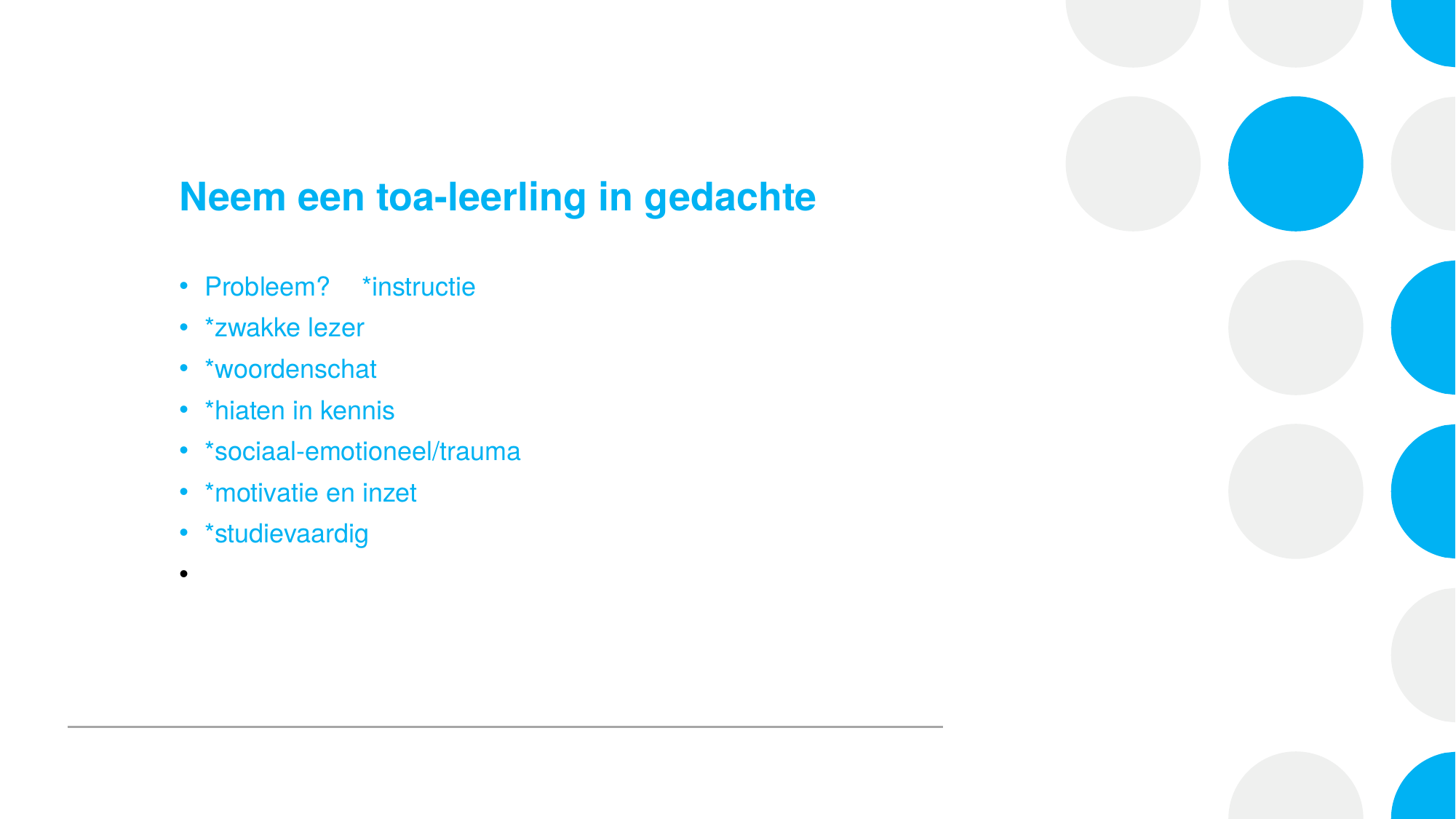

Neem een toa-leerling in gedachte

Probleem? 	*instructie
		*zwakke lezer
		*woordenschat
		*hiaten in kennis
		*sociaal-emotioneel/trauma
		*motivatie en inzet
		*studievaardig